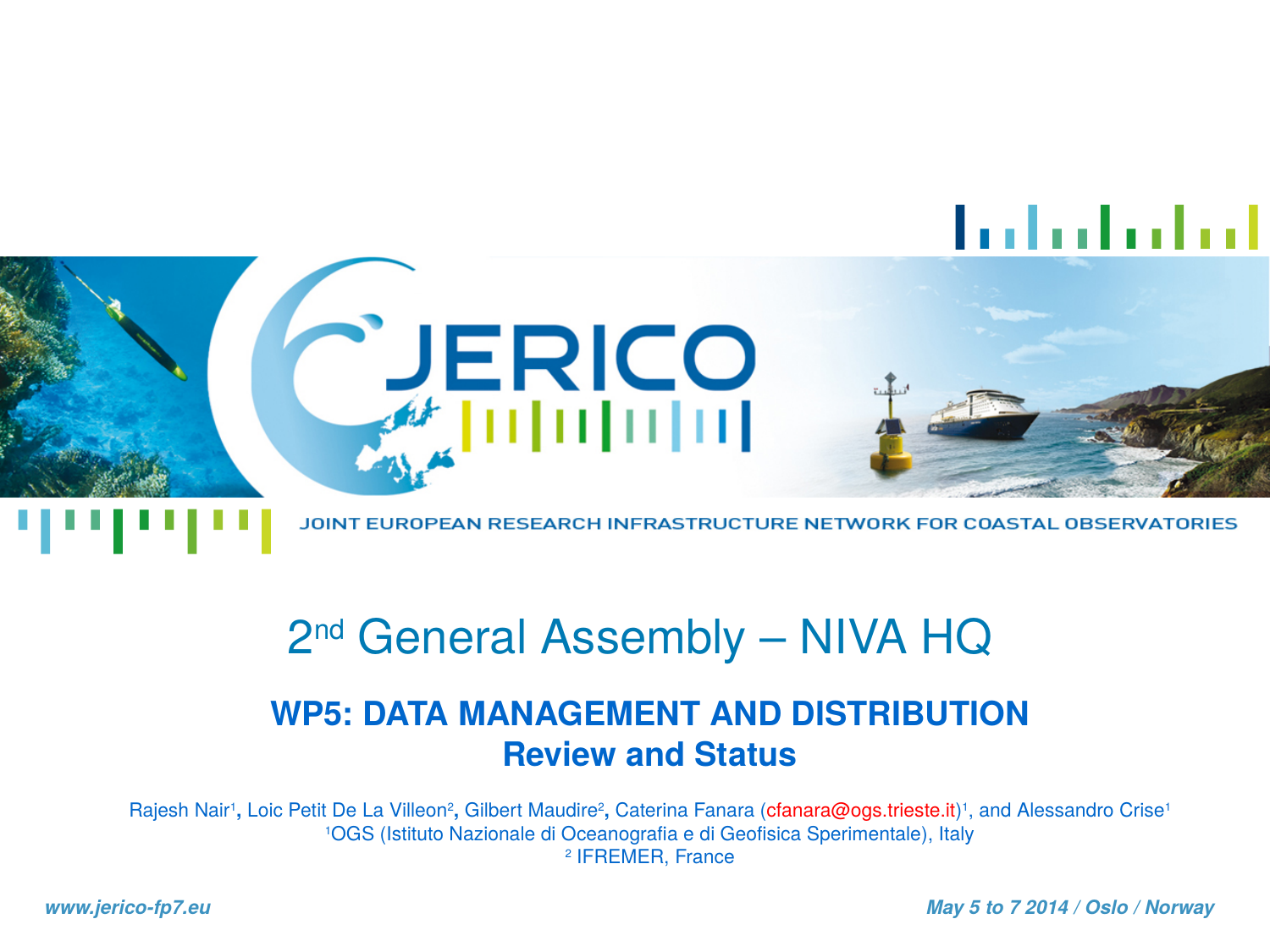

# 2nd General Assembly – NIVA HQ
WP5: DATA MANAGEMENT AND DISTRIBUTION
Review and Status

Rajesh Nair1, Loic Petit De La Villeon2, Gilbert Maudire2, Caterina Fanara (cfanara@ogs.trieste.it)1, and Alessandro Crise1
1OGS (Istituto Nazionale di Oceanografia e di Geofisica Sperimentale), Italy
2 IFREMER, France
May 5 to 7 2014 / Oslo / Norway